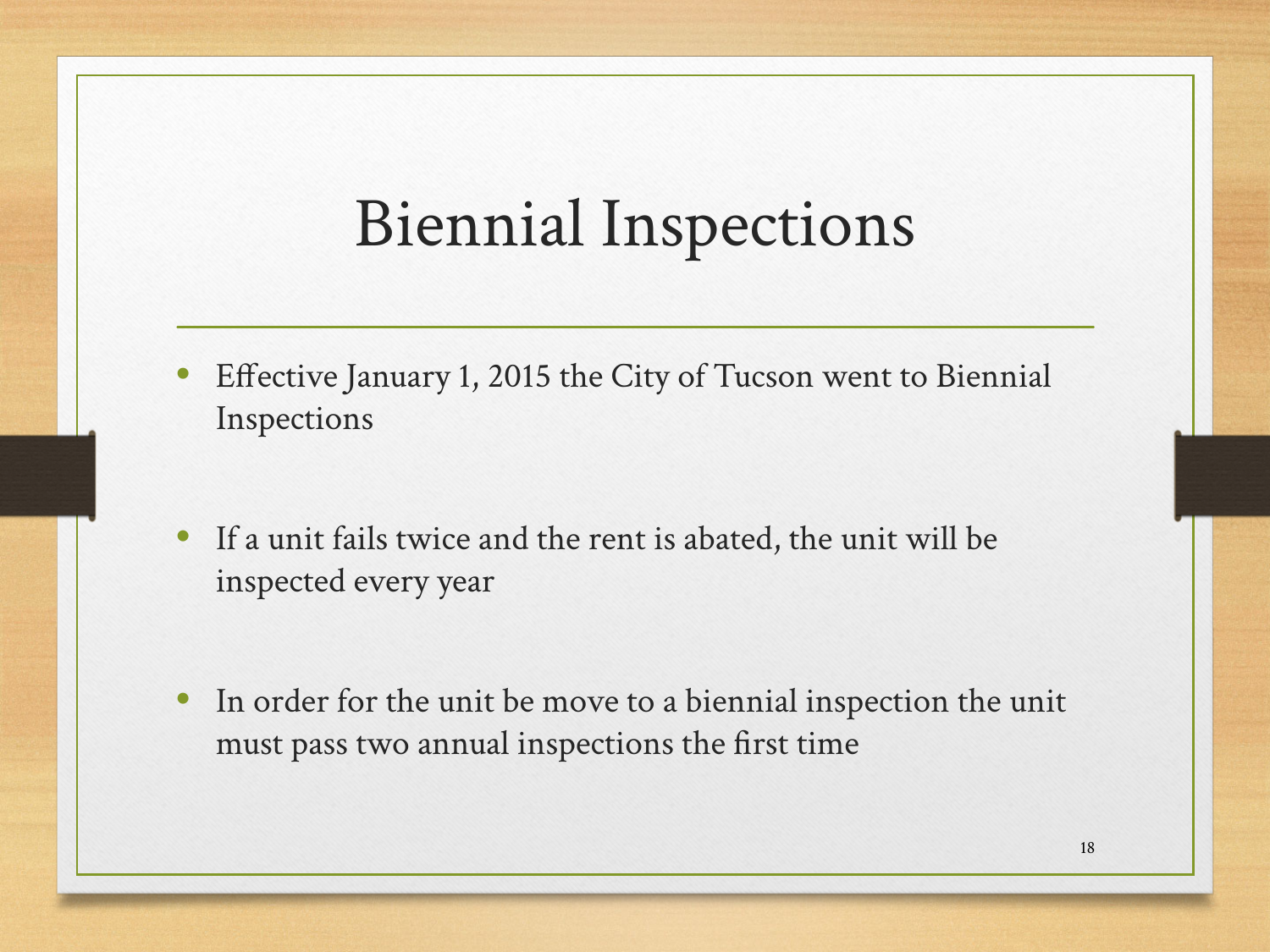

# Biennial Inspections
Effective January 1, 2015 the City of Tucson went to Biennial Inspections

If a unit fails twice and the rent is abated, the unit will be inspected every year

In order for the unit be move to a biennial inspection the unit must pass two annual inspections the first time
18